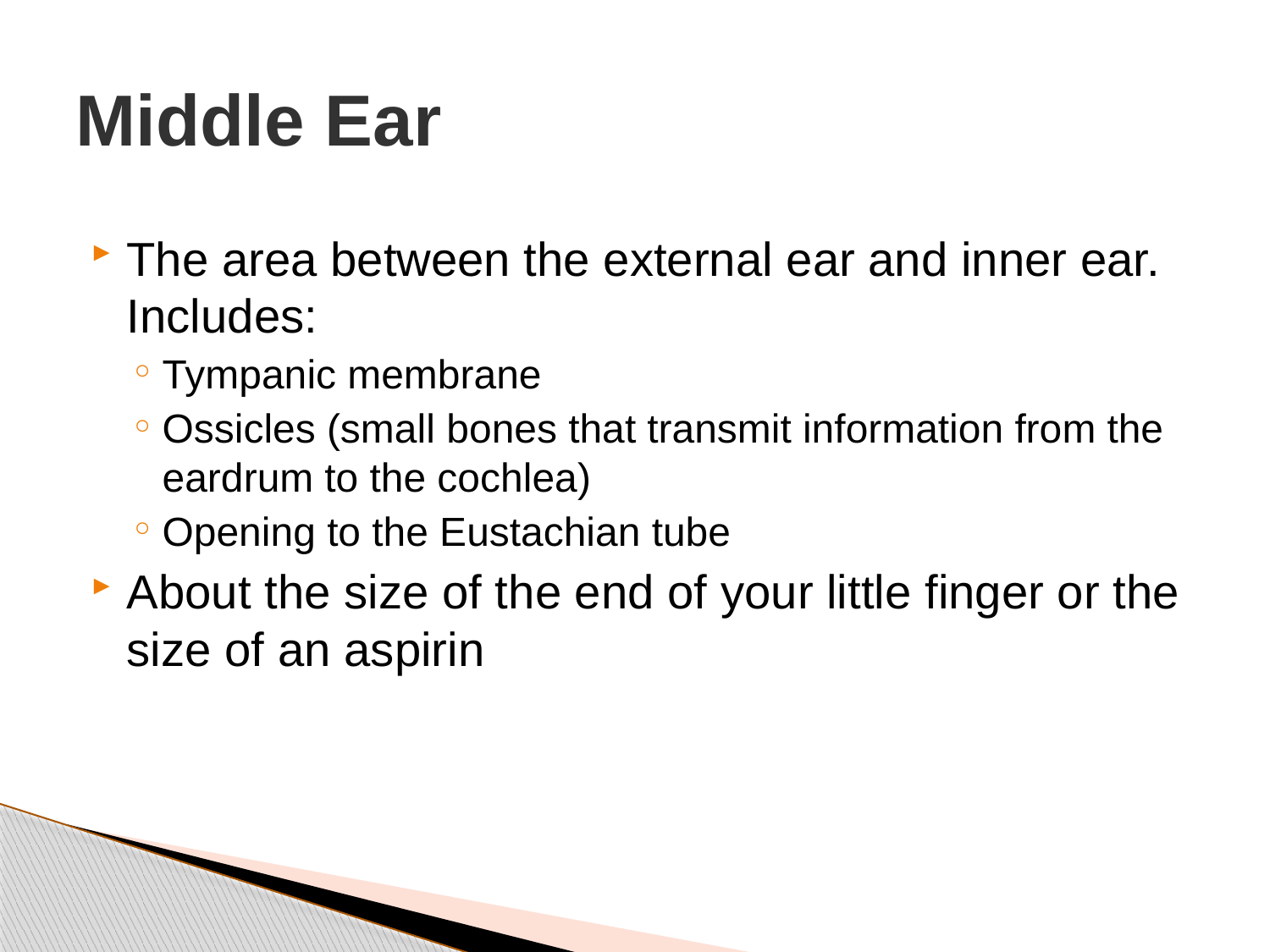

# Middle Ear
The area between the external ear and inner ear.  Includes:
Tympanic membrane
Ossicles (small bones that transmit information from the eardrum to the cochlea)
Opening to the Eustachian tube
About the size of the end of your little finger or the size of an aspirin